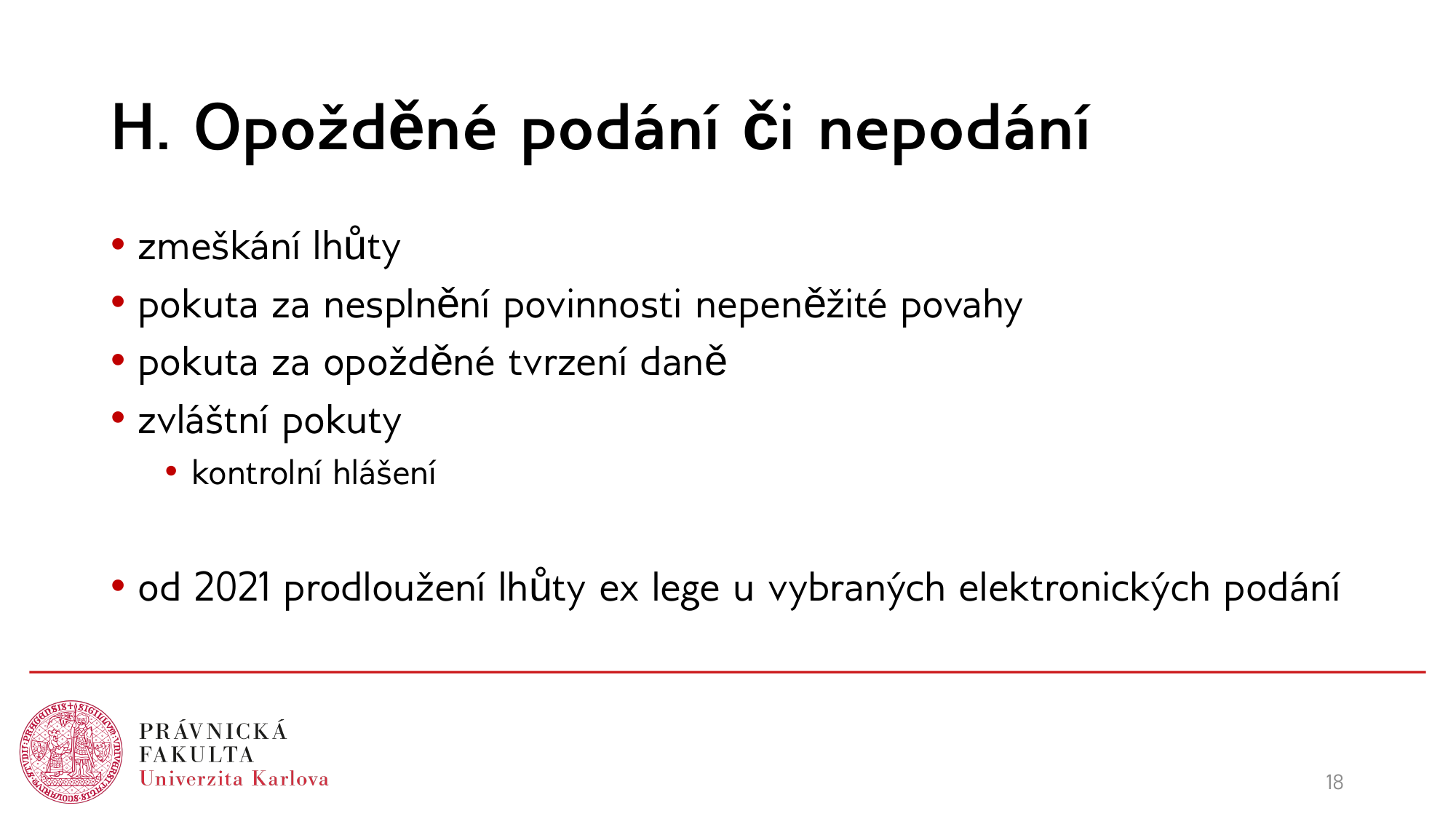

# H. Opožděné podání či nepodání
zmeškání lhůty
pokuta za nesplnění povinnosti nepeněžité povahy
pokuta za opožděné tvrzení daně
zvláštní pokuty
kontrolní hlášení

od 2021 prodloužení lhůty ex lege u vybraných elektronických podání

18